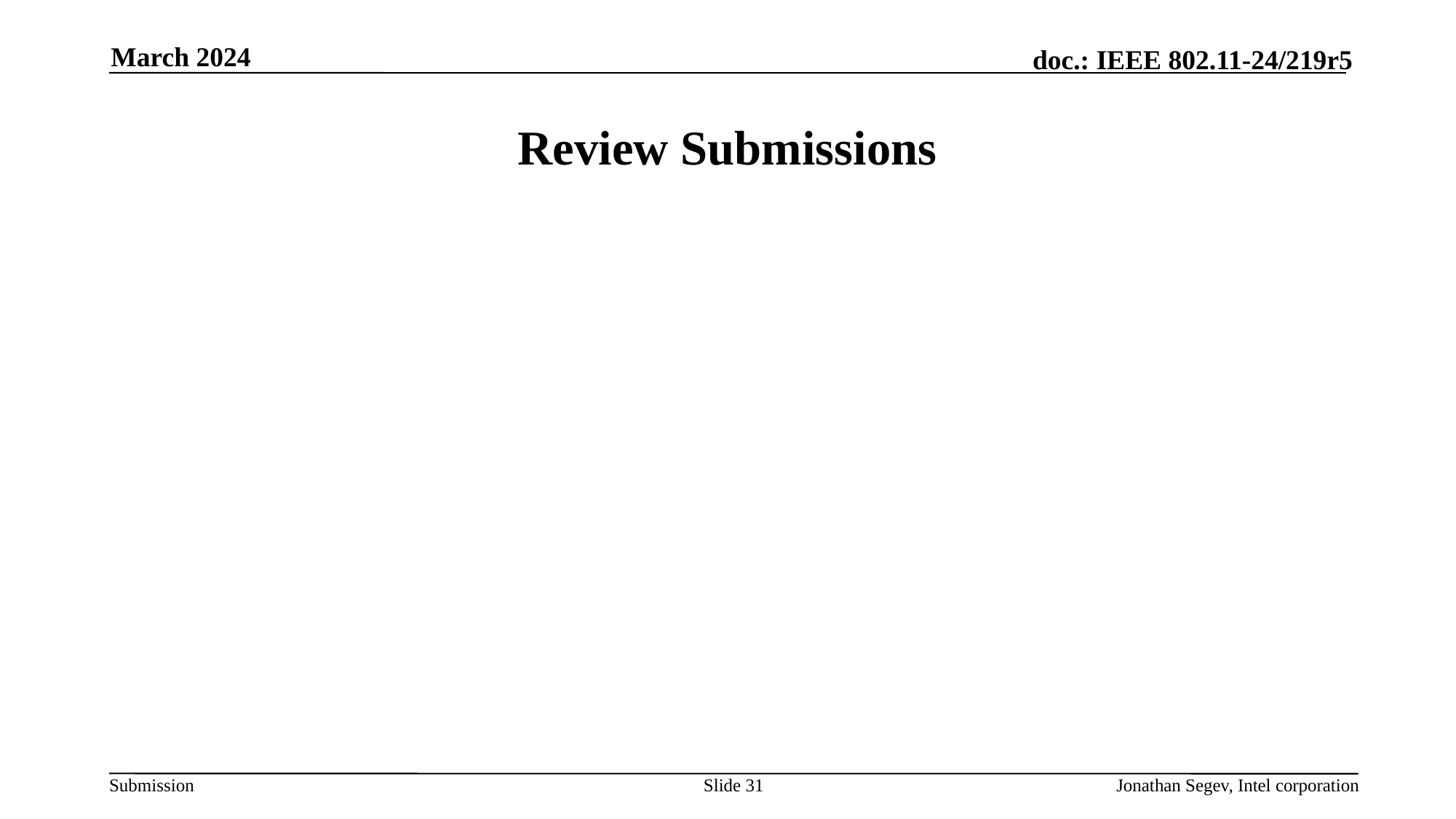

March 2024
# Review Submissions

Slide 31
Jonathan Segev, Intel corporation